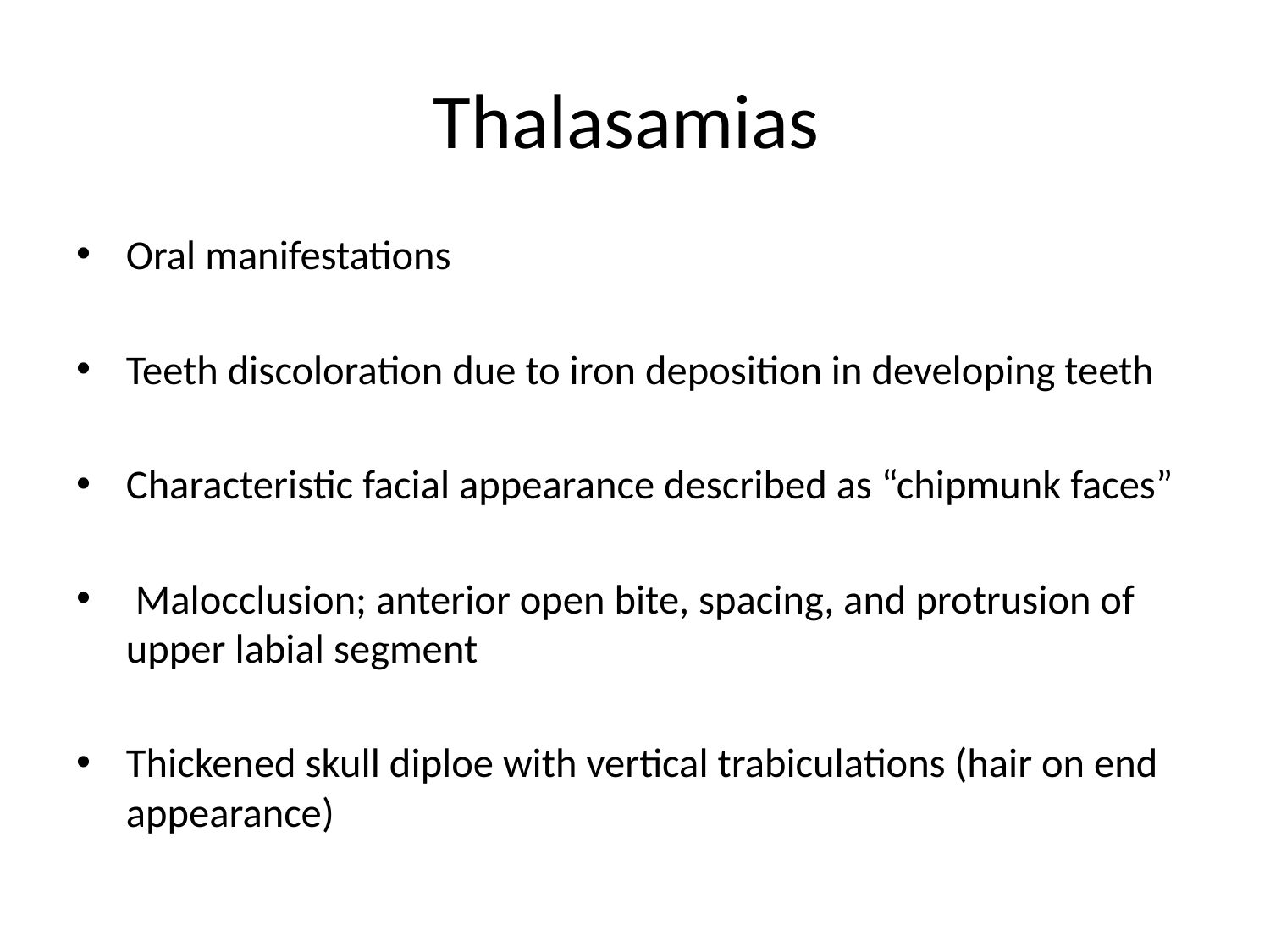

# Thalasamias
Oral manifestations

Teeth discoloration due to iron deposition in developing teeth

Characteristic facial appearance described as “chipmunk faces”

 Malocclusion; anterior open bite, spacing, and protrusion of upper labial segment

Thickened skull diploe with vertical trabiculations (hair on end appearance)